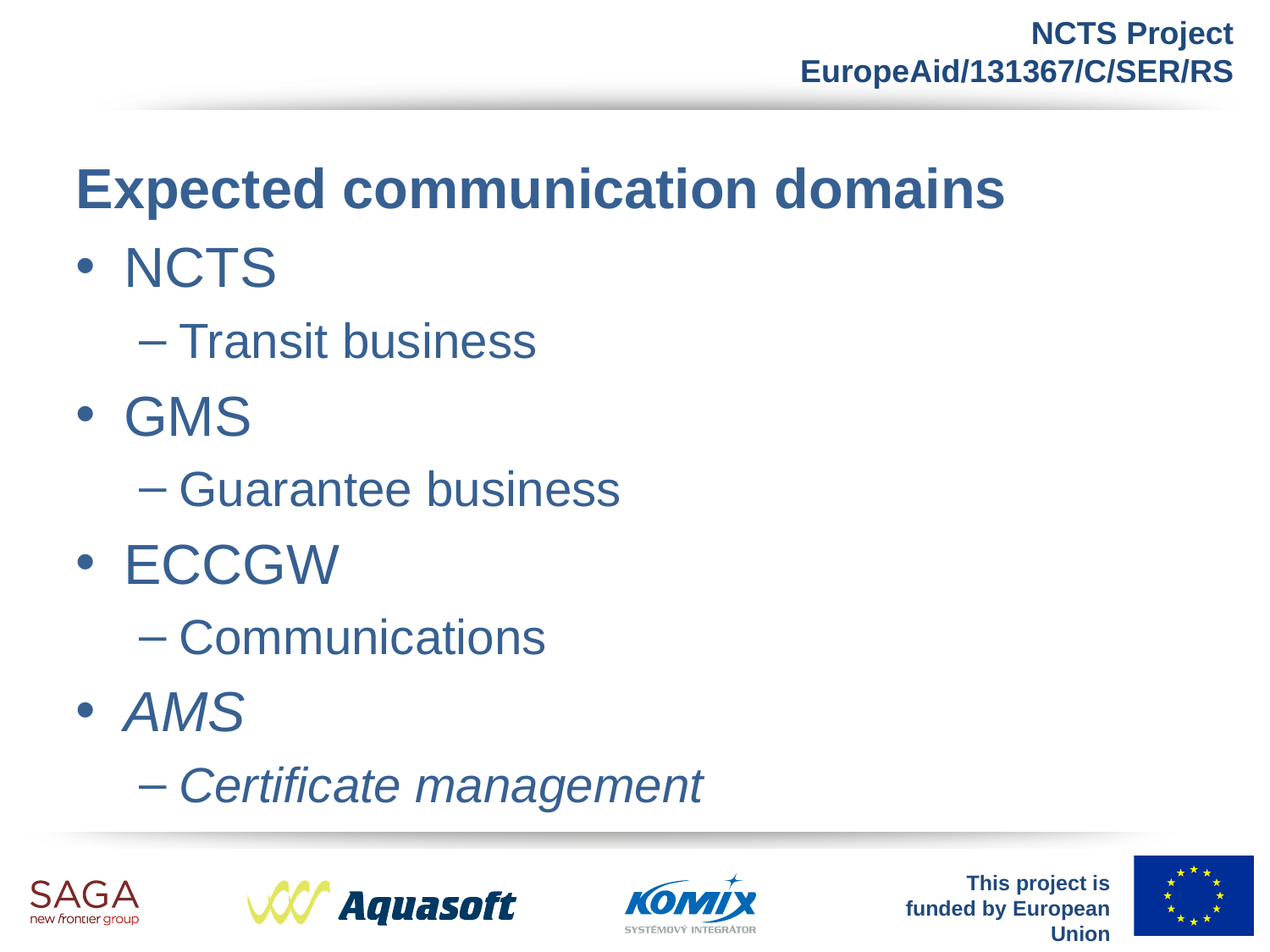

Expected communication domains
NCTS
Transit business
GMS
Guarantee business
ECCGW
Communications
AMS
Certificate management